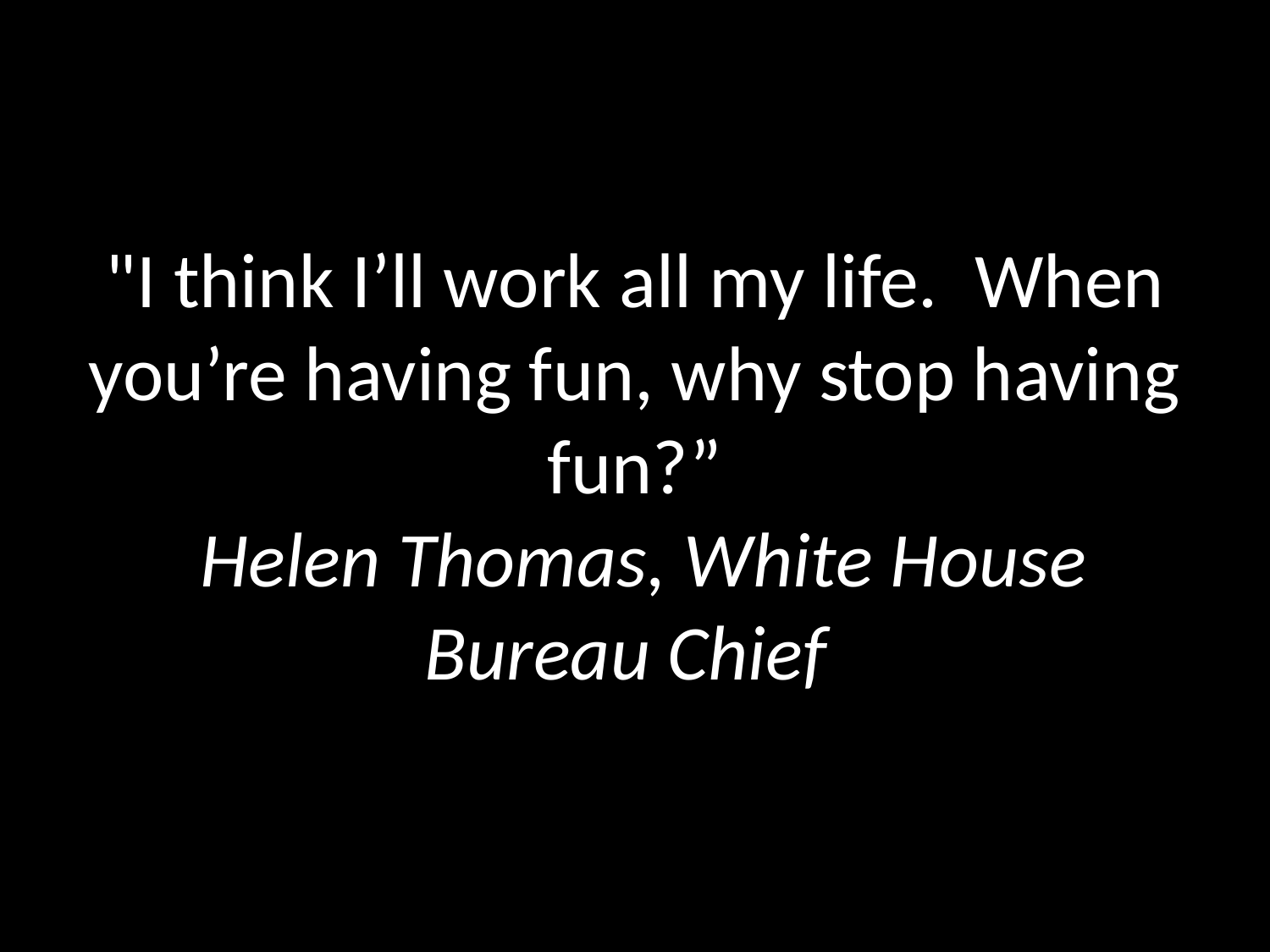

# "I think I’ll work all my life.  When you’re having fun, why stop having fun?”  Helen Thomas, White House Bureau Chief